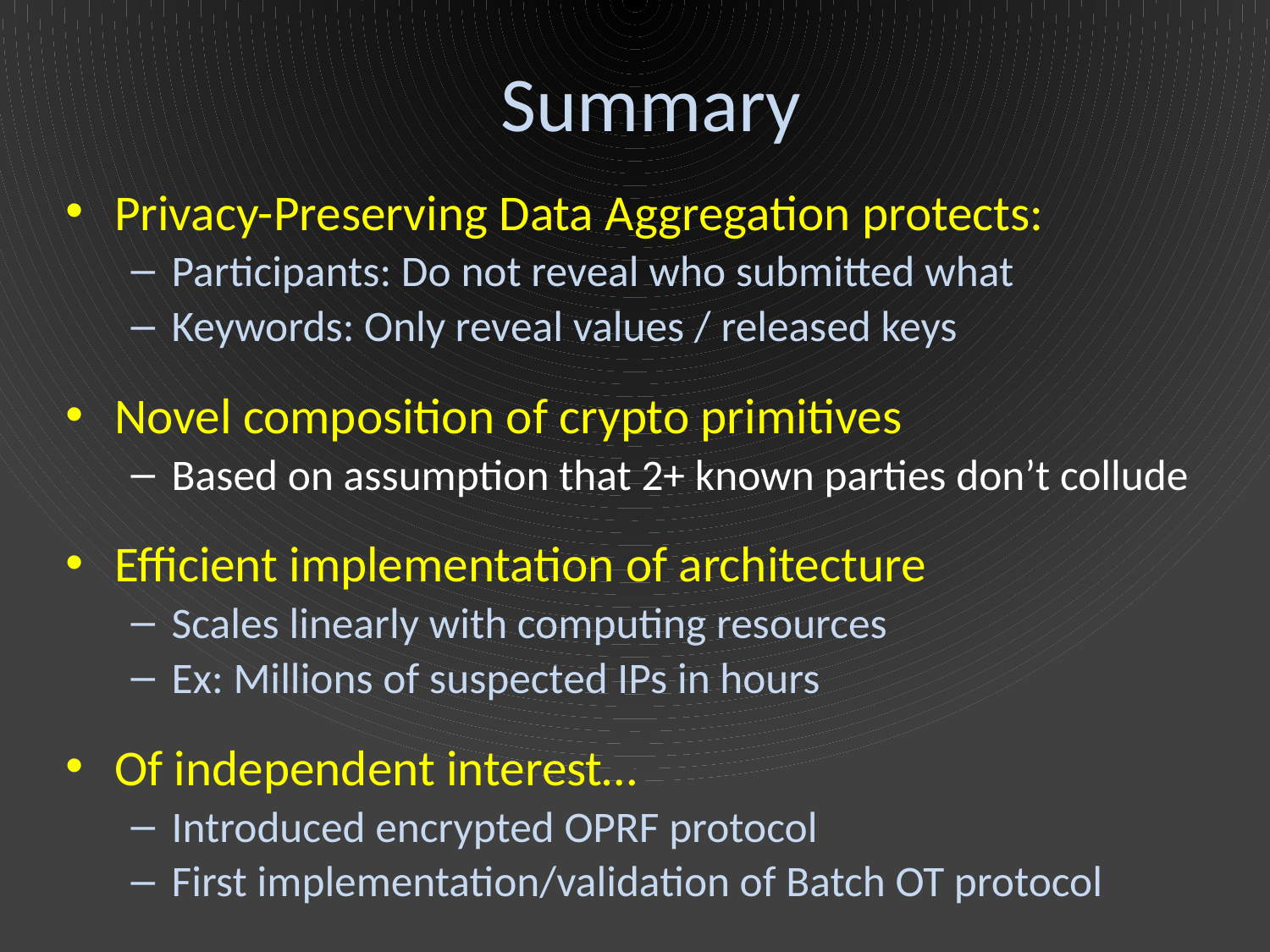

# Summary
Privacy-Preserving Data Aggregation protects:
Participants: Do not reveal who submitted what
Keywords: Only reveal values / released keys
Novel composition of crypto primitives
Based on assumption that 2+ known parties don’t collude
Efficient implementation of architecture
Scales linearly with computing resources
Ex: Millions of suspected IPs in hours
Of independent interest…
Introduced encrypted OPRF protocol
First implementation/validation of Batch OT protocol